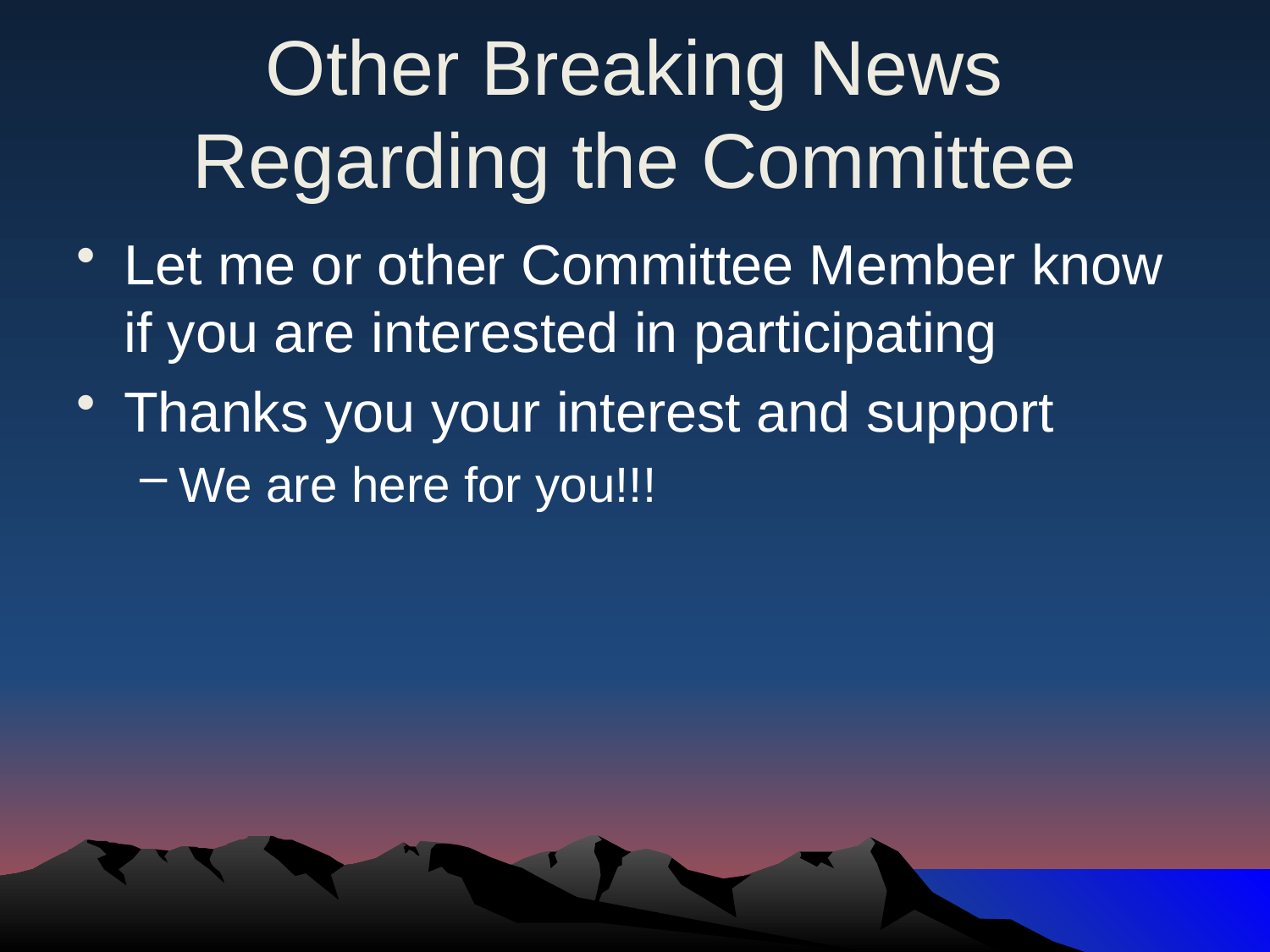

# Other Breaking News Regarding the Committee
Let me or other Committee Member know if you are interested in participating
Thanks you your interest and support
We are here for you!!!